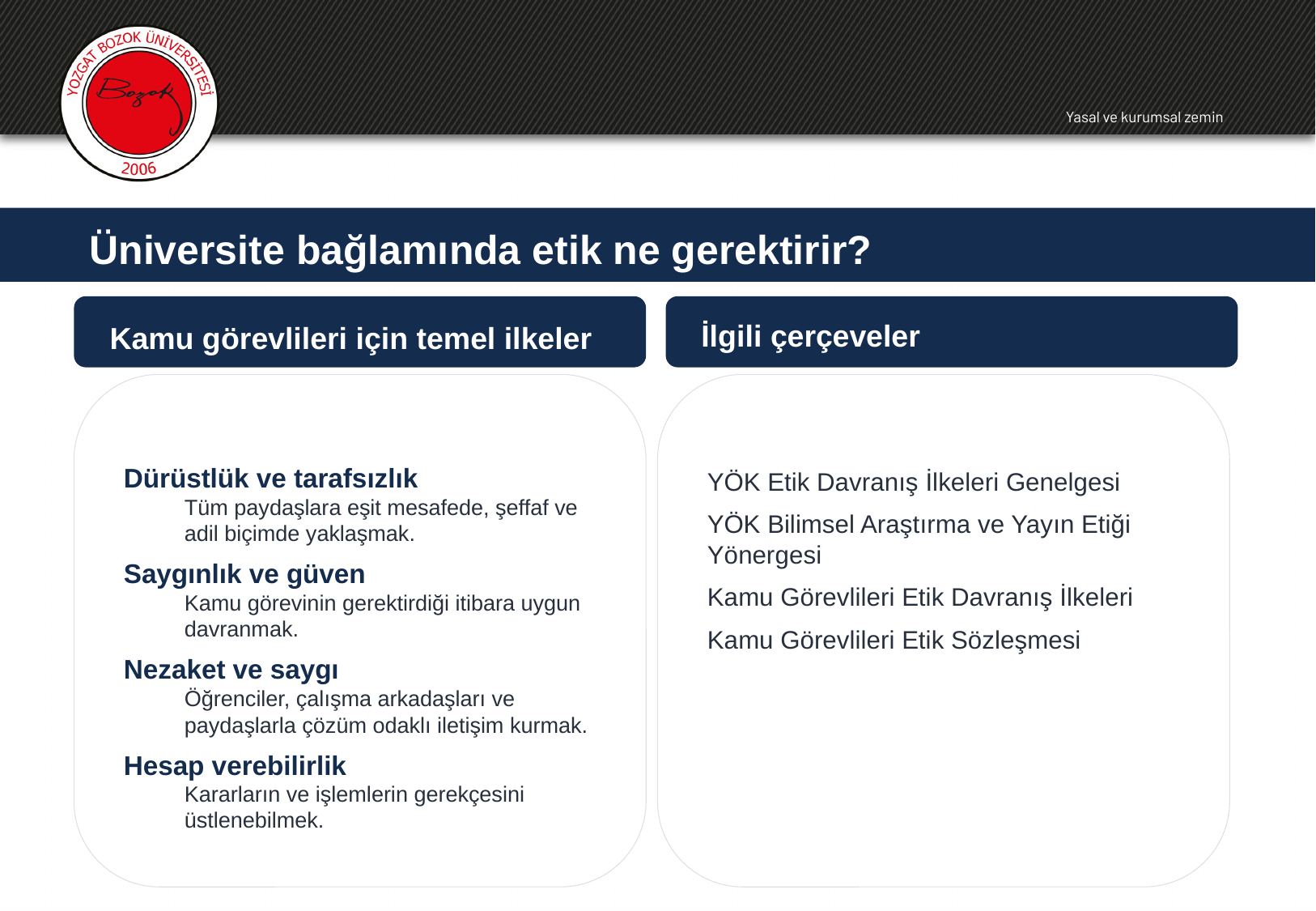

Yasal ve kurumsal zemin

Üniversite bağlamında etik ne gerektirir?

İlgili çerçeveler
Kamu görevlileri için temel ilkeler

Dürüstlük ve tarafsızlık
Tüm paydaşlara eşit mesafede, şeffaf ve adil biçimde yaklaşmak.
Saygınlık ve güven
Kamu görevinin gerektirdiği itibara uygun davranmak.
Nezaket ve saygı
Öğrenciler, çalışma arkadaşları ve paydaşlarla çözüm odaklı iletişim kurmak.
Hesap verebilirlik
Kararların ve işlemlerin gerekçesini üstlenebilmek.
YÖK Etik Davranış İlkeleri Genelgesi
YÖK Bilimsel Araştırma ve Yayın Etiği Yönergesi
Kamu Görevlileri Etik Davranış İlkeleri
Kamu Görevlileri Etik Sözleşmesi